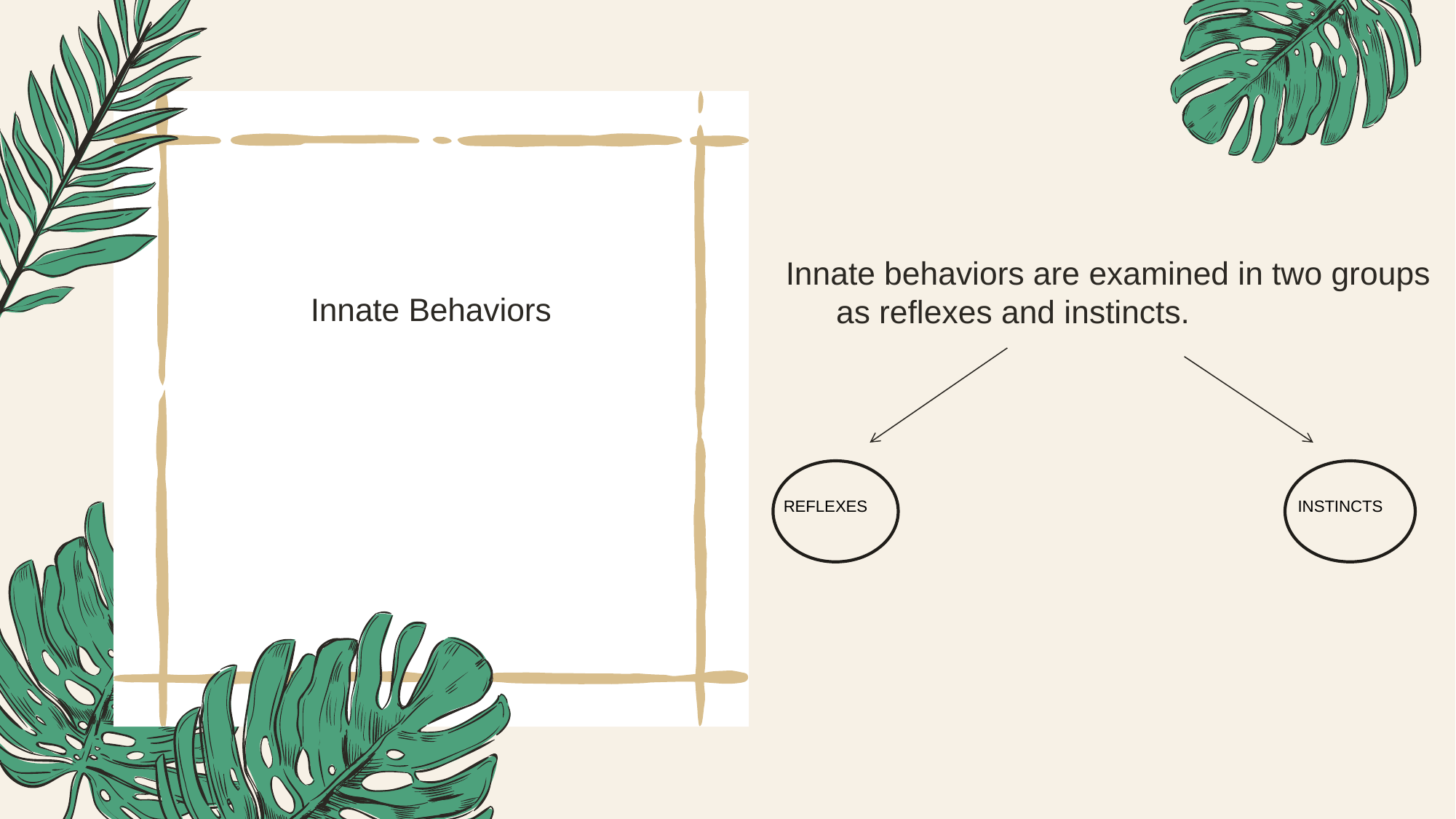

Innate behaviors are examined in two groups as reflexes and instincts.
# Innate Behaviors

INSTINCTS
REFLEXES